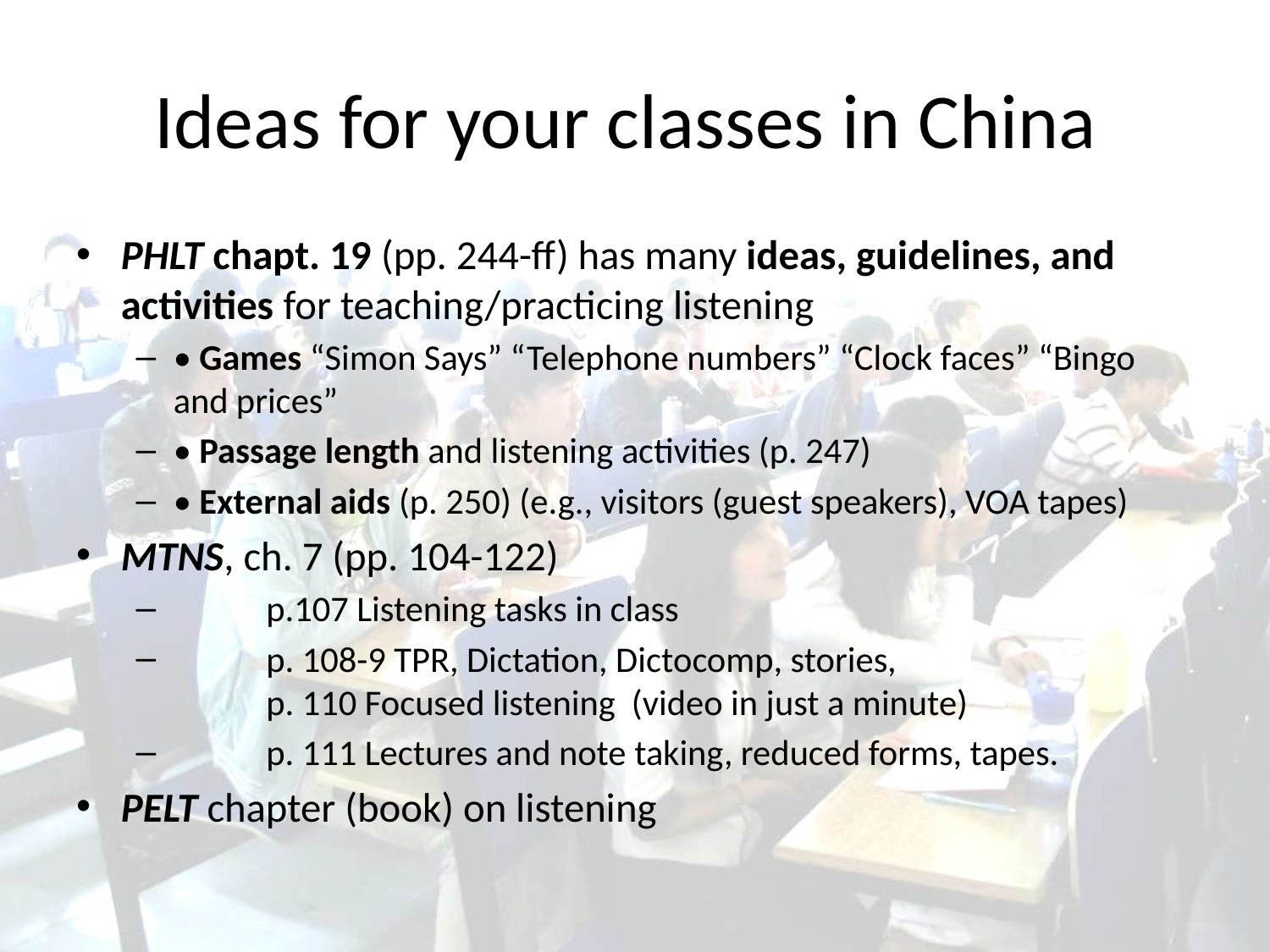

# Ideas for your classes in China
PHLT chapt. 19 (pp. 244-ff) has many ideas, guidelines, and activities for teaching/practicing listening
• Games “Simon Says” “Telephone numbers” “Clock faces” “Bingo and prices”
• Passage length and listening activities (p. 247)
• External aids (p. 250) (e.g., visitors (guest speakers), VOA tapes)
MTNS, ch. 7 (pp. 104-122)
	p.107 Listening tasks in class
	p. 108-9 TPR, Dictation, Dictocomp, stories,
	p. 110 Focused listening  (video in just a minute)
	p. 111 Lectures and note taking, reduced forms, tapes.
PELT chapter (book) on listening